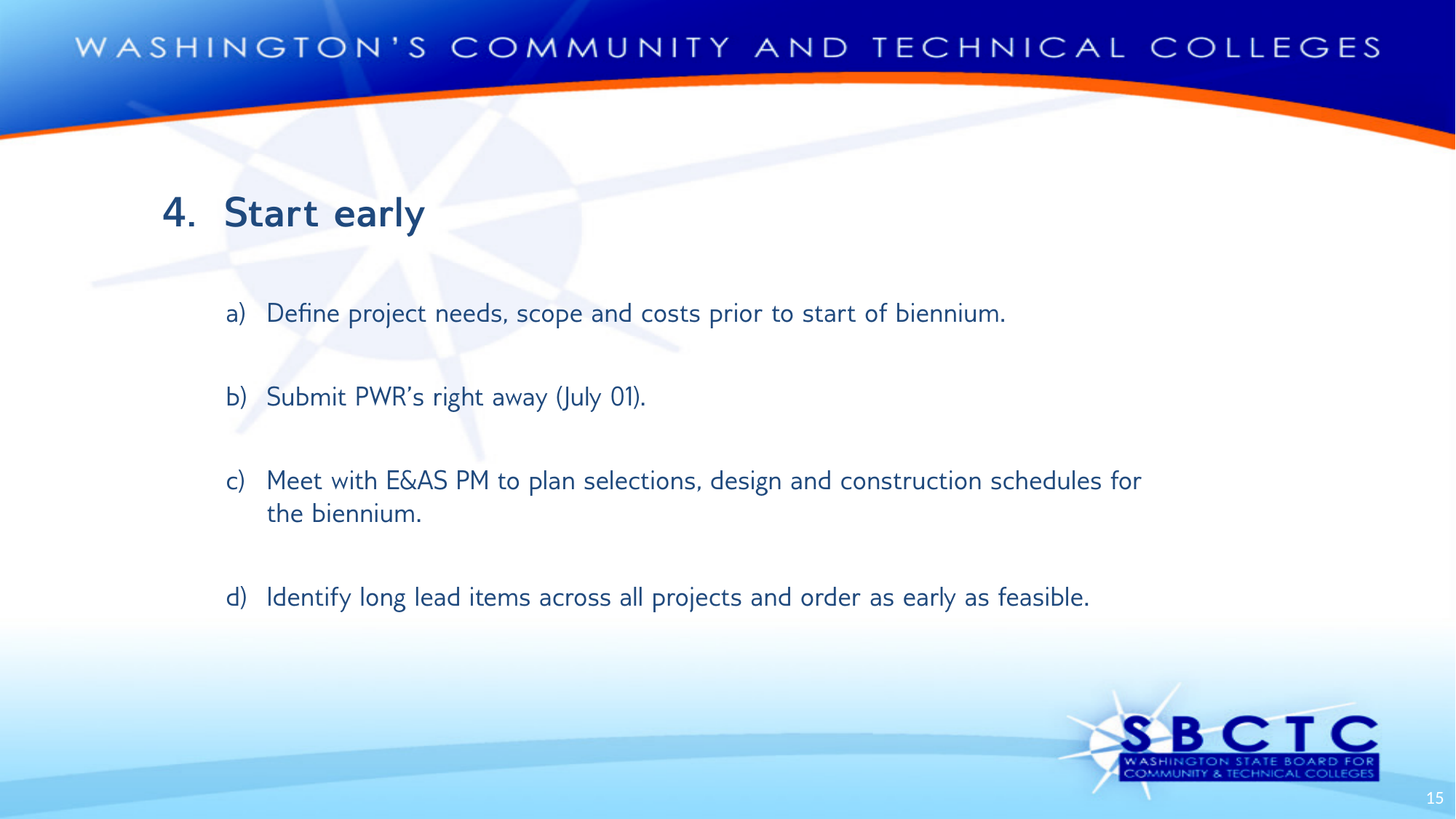

4.  Start early
Define project needs, scope and costs prior to start of biennium.

Submit PWR’s right away (July 01).

Meet with E&AS PM to plan selections, design and construction schedules for the biennium.

Identify long lead items across all projects and order as early as feasible.
15